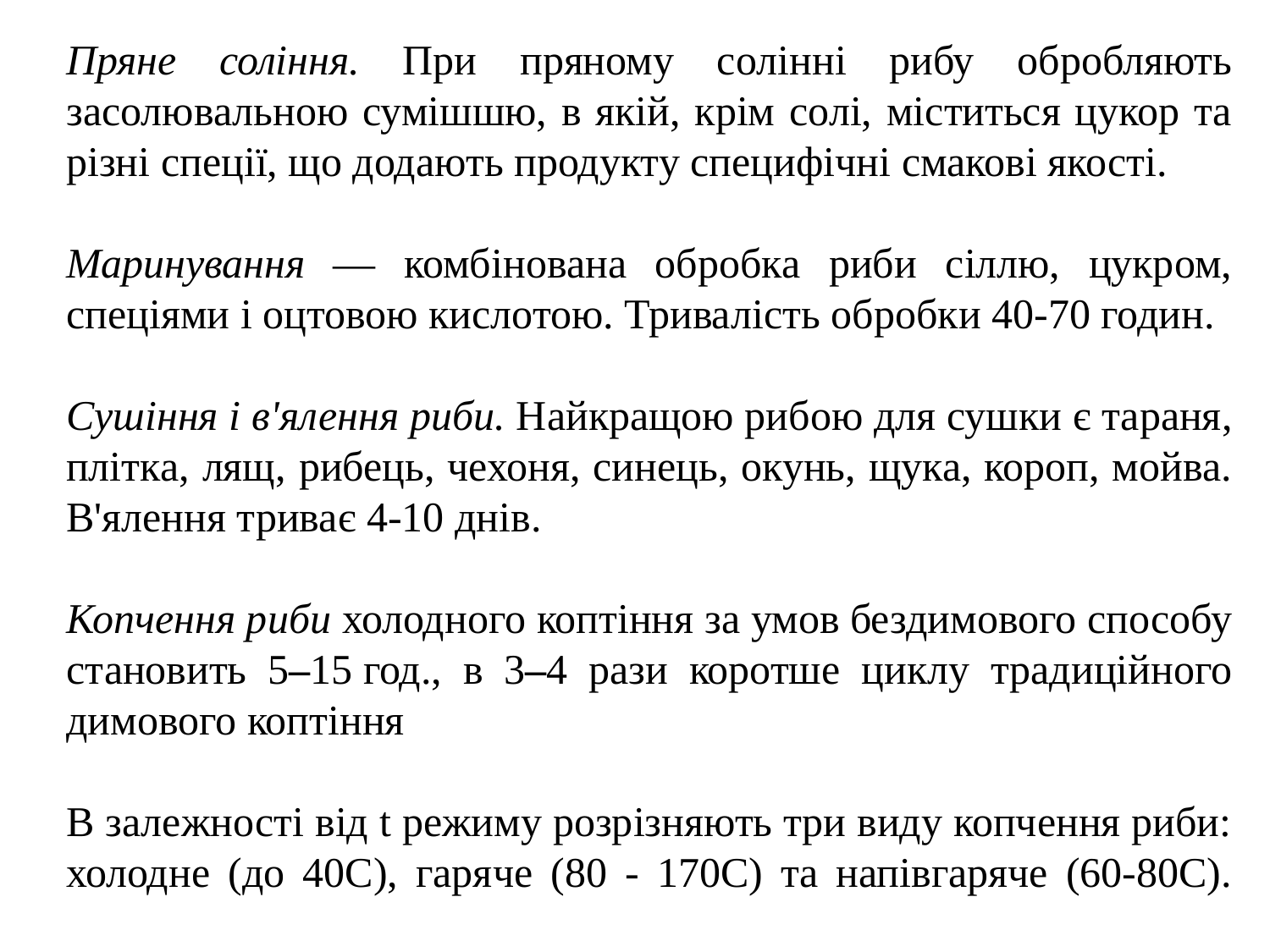

Пряне соління. При пряному солінні рибу обробляють засолювальною сумішшю, в якій, крім солі, міститься цукор та різні спеції, що додають продукту специфічні смакові якості.

Маринування — комбінована обробка риби сіллю, цукром, спеціями і оцтовою кислотою. Тривалість обробки 40-70 годин.

Сушіння і в'ялення риби. Найкращою рибою для сушки є тараня, плітка, лящ, рибець, чехоня, синець, окунь, щука, короп, мойва. В'ялення триває 4-10 днів.

Копчення риби холодного коптіння за умов бездимового способу становить 5–15 год., в 3–4 рази коротше циклу традиційного димового коптіння

В залежності від t режиму розрізняють три виду копчення риби: холодне (до 40С), гаряче (80 - 170С) та напівгаряче (60-80С).